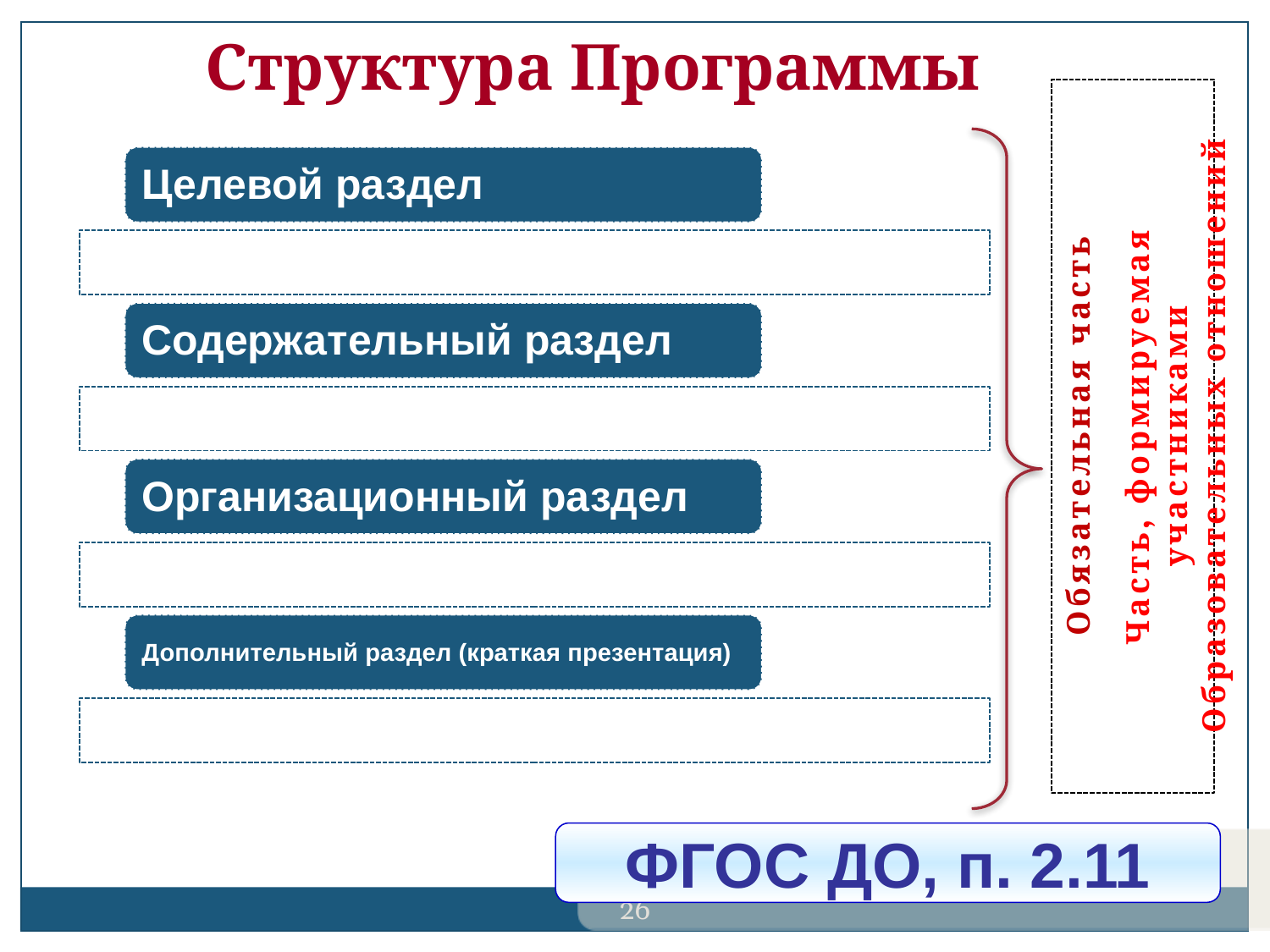

Структура Программы
Обязательная часть

Часть, формируемая участниками
Образовательных отношений

Целевой раздел
Содержательный раздел
Организационный раздел
Дополнительный раздел (краткая презентация)
ФГОС ДО, п. 2.11
26